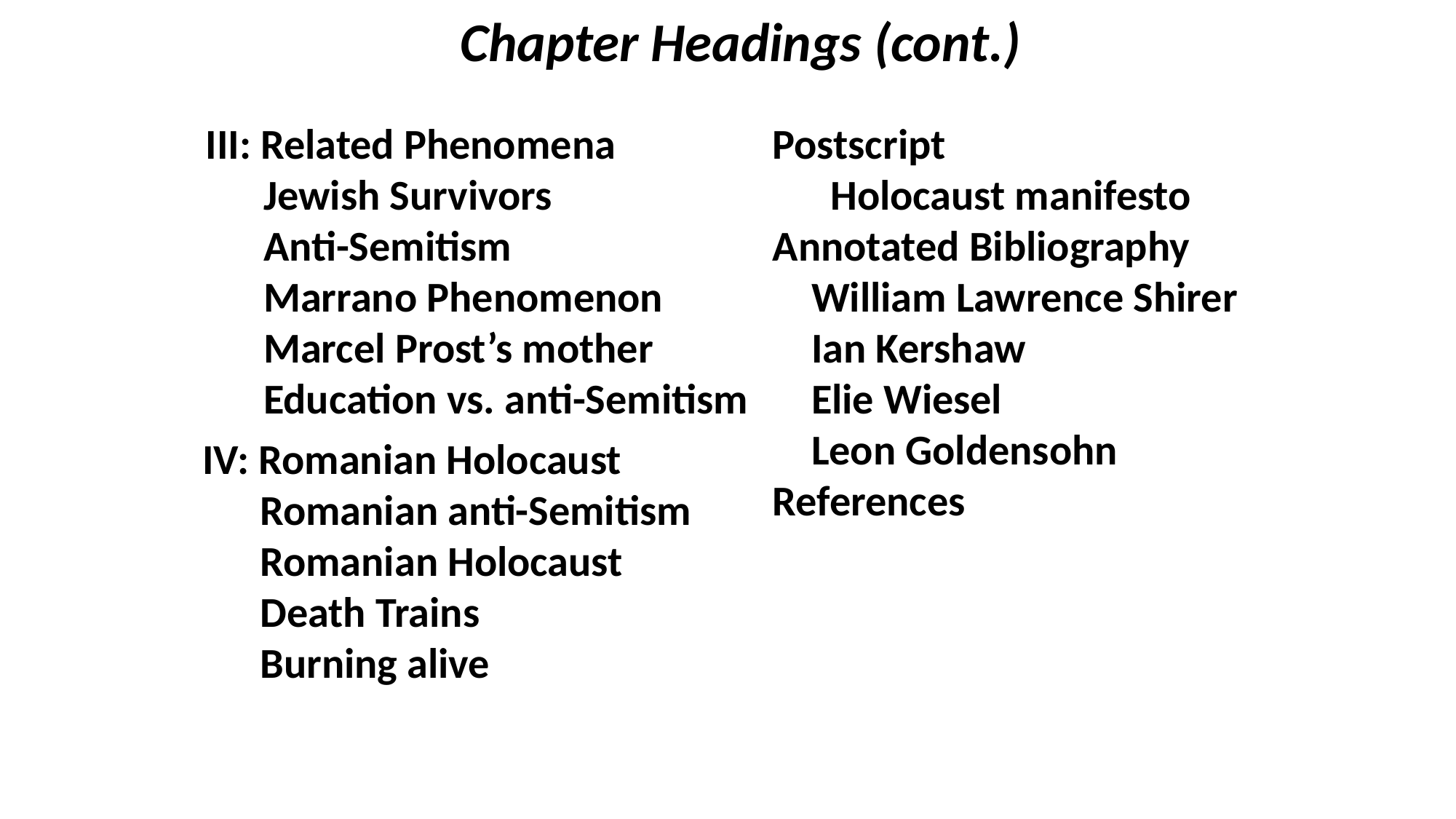

Chapter Headings (cont.)

Postscript
      Holocaust manifesto
Annotated Bibliography
    William Lawrence Shirer
    Ian Kershaw
    Elie Wiesel
    Leon Goldensohn
References
III: Related Phenomena
      Jewish Survivors
      Anti-Semitism
      Marrano Phenomenon
      Marcel Prost’s mother
      Education vs. anti-Semitism
IV: Romanian Holocaust
      Romanian anti-Semitism
      Romanian Holocaust
      Death Trains
      Burning alive